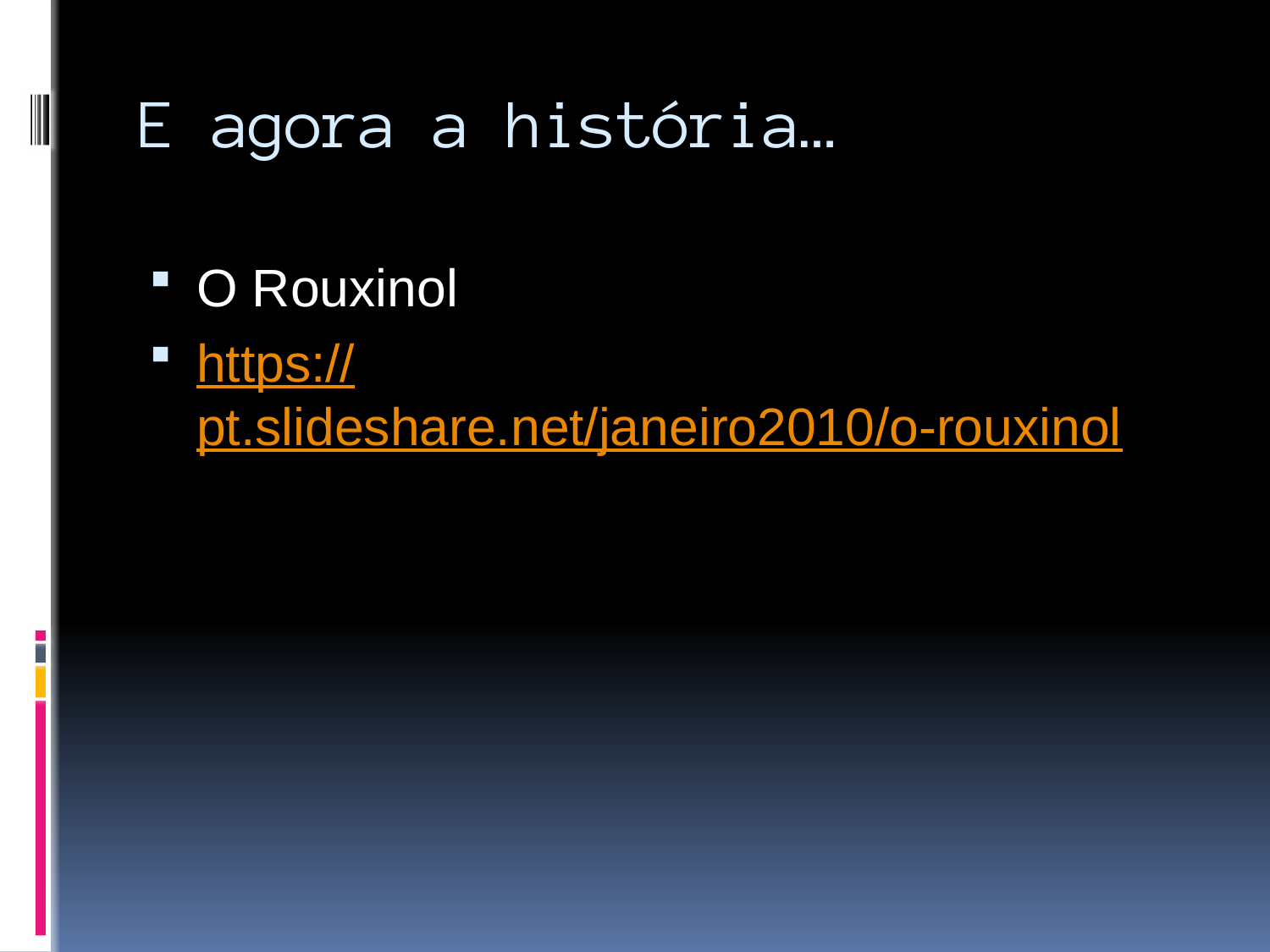

# E agora a história…
O Rouxinol
https://pt.slideshare.net/janeiro2010/o-rouxinol